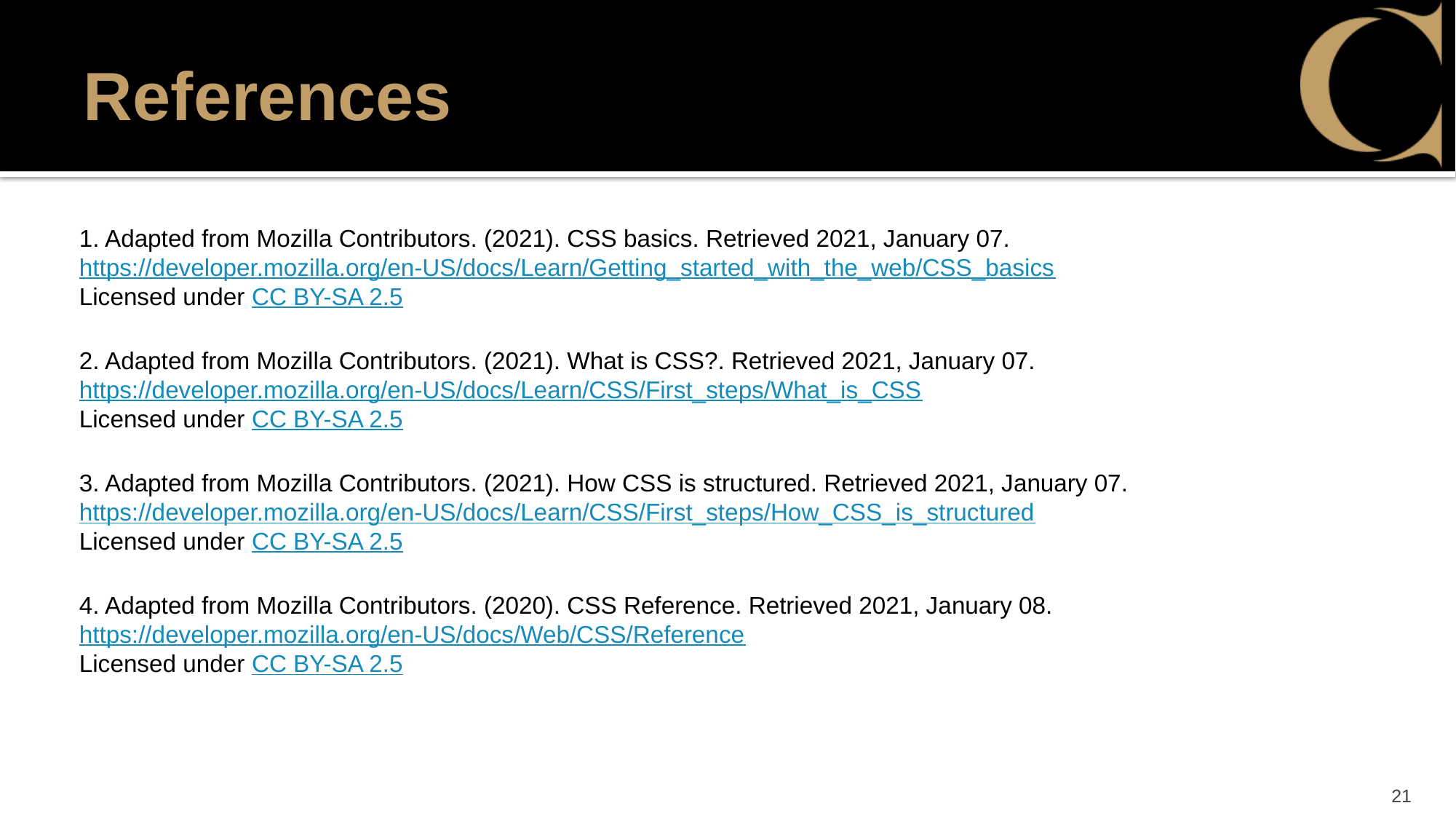

# References
1. Adapted from Mozilla Contributors. (2021). CSS basics. Retrieved 2021, January 07.
https://developer.mozilla.org/en-US/docs/Learn/Getting_started_with_the_web/CSS_basics
Licensed under CC BY-SA 2.5

2. Adapted from Mozilla Contributors. (2021). What is CSS?. Retrieved 2021, January 07.
https://developer.mozilla.org/en-US/docs/Learn/CSS/First_steps/What_is_CSS
Licensed under CC BY-SA 2.5

3. Adapted from Mozilla Contributors. (2021). How CSS is structured. Retrieved 2021, January 07.
https://developer.mozilla.org/en-US/docs/Learn/CSS/First_steps/How_CSS_is_structured
Licensed under CC BY-SA 2.5

4. Adapted from Mozilla Contributors. (2020). CSS Reference. Retrieved 2021, January 08.
https://developer.mozilla.org/en-US/docs/Web/CSS/Reference
Licensed under CC BY-SA 2.5

21